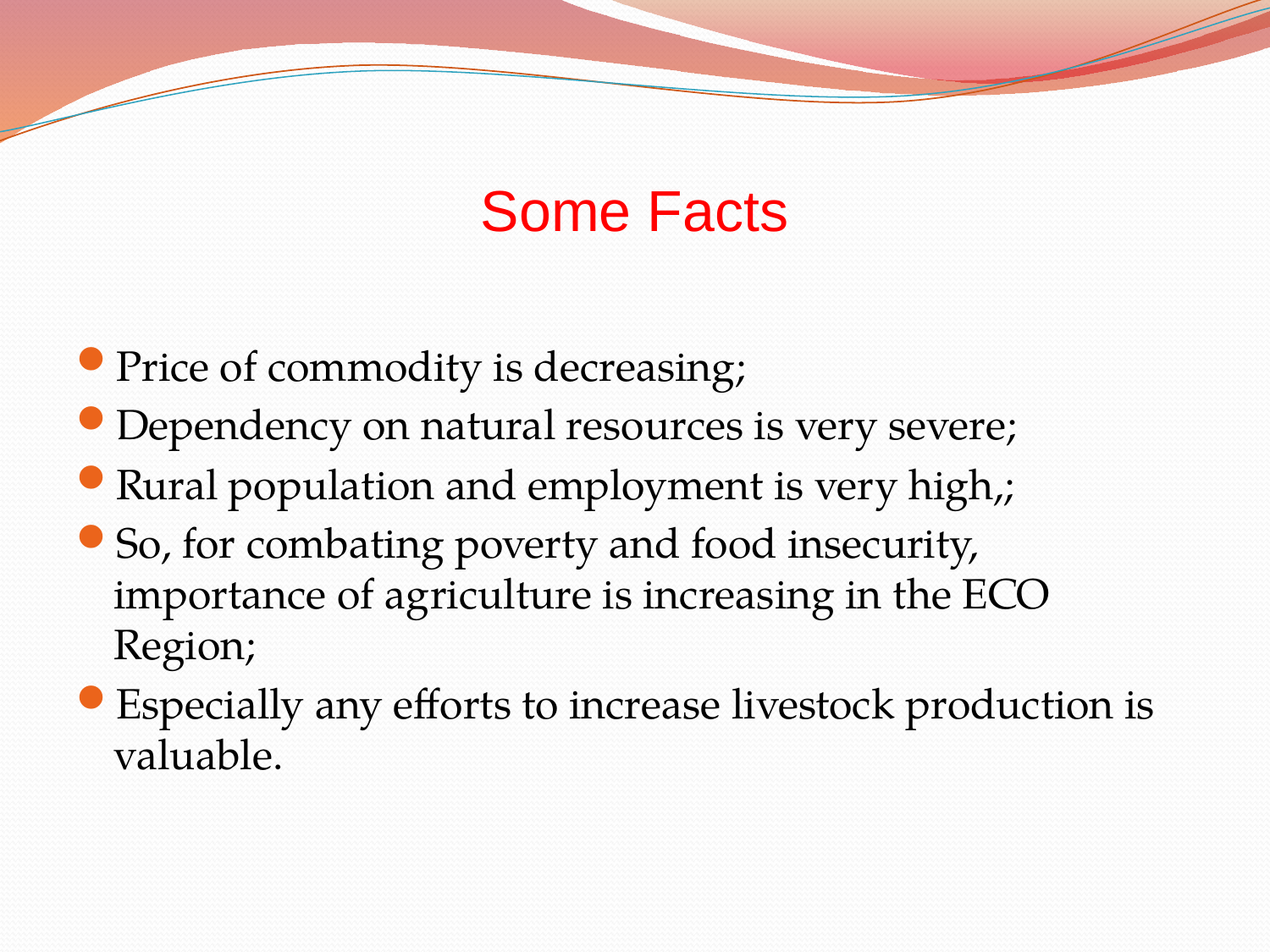

# Some Facts

Price of commodity is decreasing;
Dependency on natural resources is very severe;
Rural population and employment is very high,;
So, for combating poverty and food insecurity, importance of agriculture is increasing in the ECO Region;
Especially any efforts to increase livestock production is valuable.